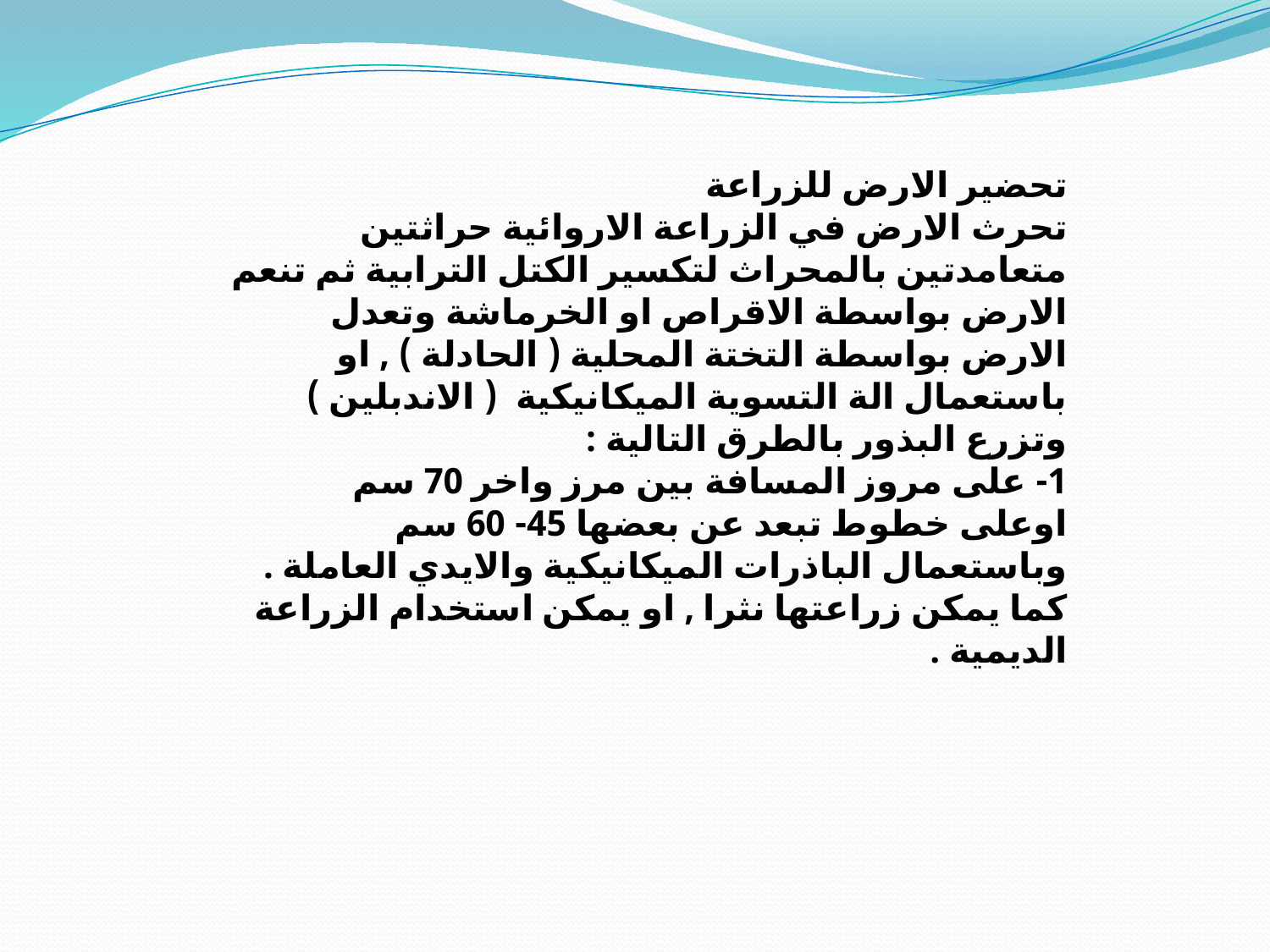

تحضير الارض للزراعة
تحرث الارض في الزراعة الاروائية حراثتين متعامدتين بالمحراث لتكسير الكتل الترابية ثم تنعم الارض بواسطة الاقراص او الخرماشة وتعدل الارض بواسطة التختة المحلية ( الحادلة ) , او باستعمال الة التسوية الميكانيكية  ( الاندبلين ) وتزرع البذور بالطرق التالية :
1- على مروز المسافة بين مرز واخر 70 سم  اوعلى خطوط تبعد عن بعضها 45- 60 سم وباستعمال الباذرات الميكانيكية والايدي العاملة .  كما يمكن زراعتها نثرا , او يمكن استخدام الزراعة الديمية .